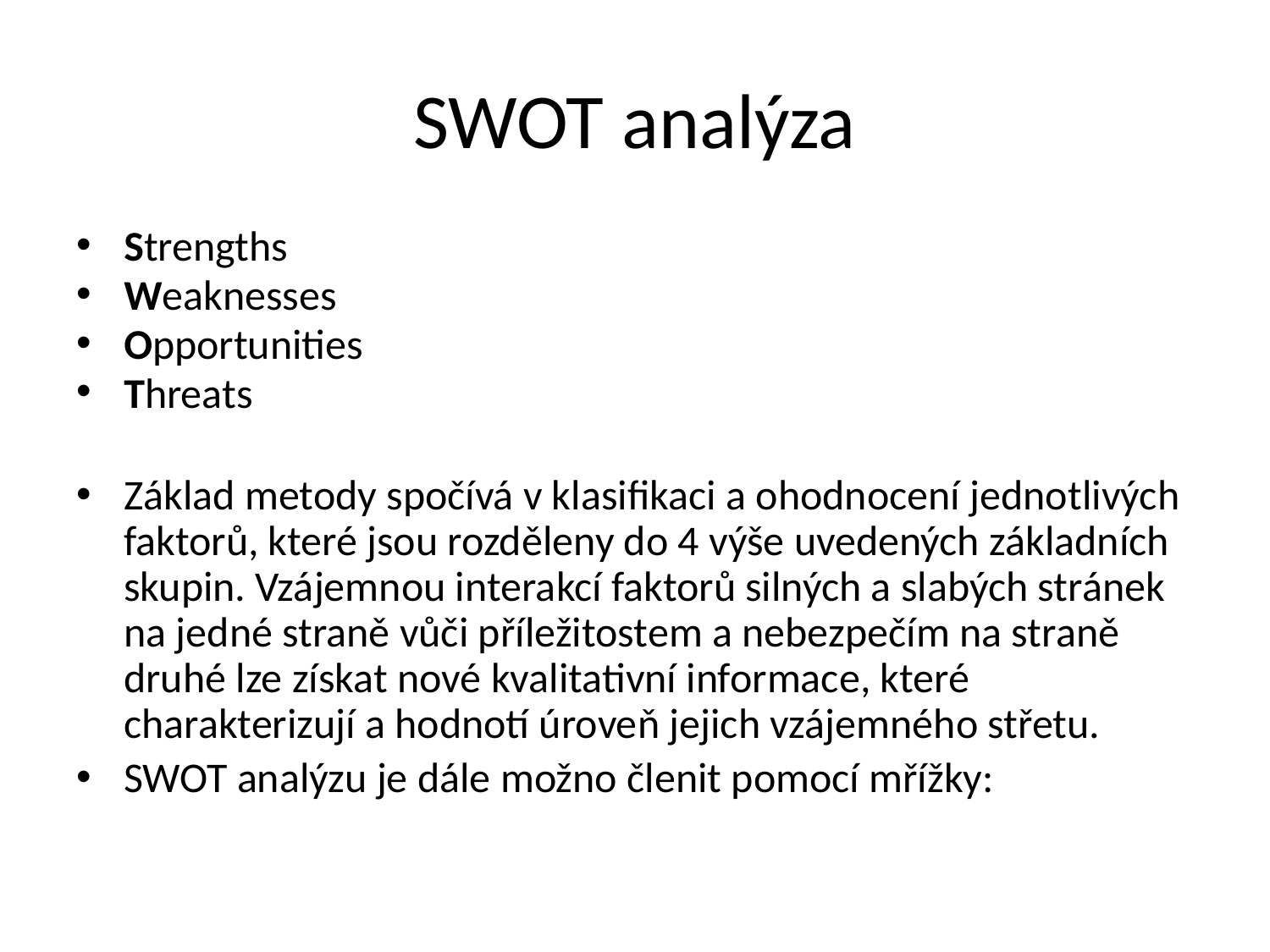

SWOT analýza
Strengths
Weaknesses
Opportunities
Threats

Základ metody spočívá v klasifikaci a ohodnocení jednotlivých faktorů, které jsou rozděleny do 4 výše uvedených základních skupin. Vzájemnou interakcí faktorů silných a slabých stránek na jedné straně vůči příležitostem a nebezpečím na straně druhé lze získat nové kvalitativní informace, které charakterizují a hodnotí úroveň jejich vzájemného střetu.
SWOT analýzu je dále možno členit pomocí mřížky: